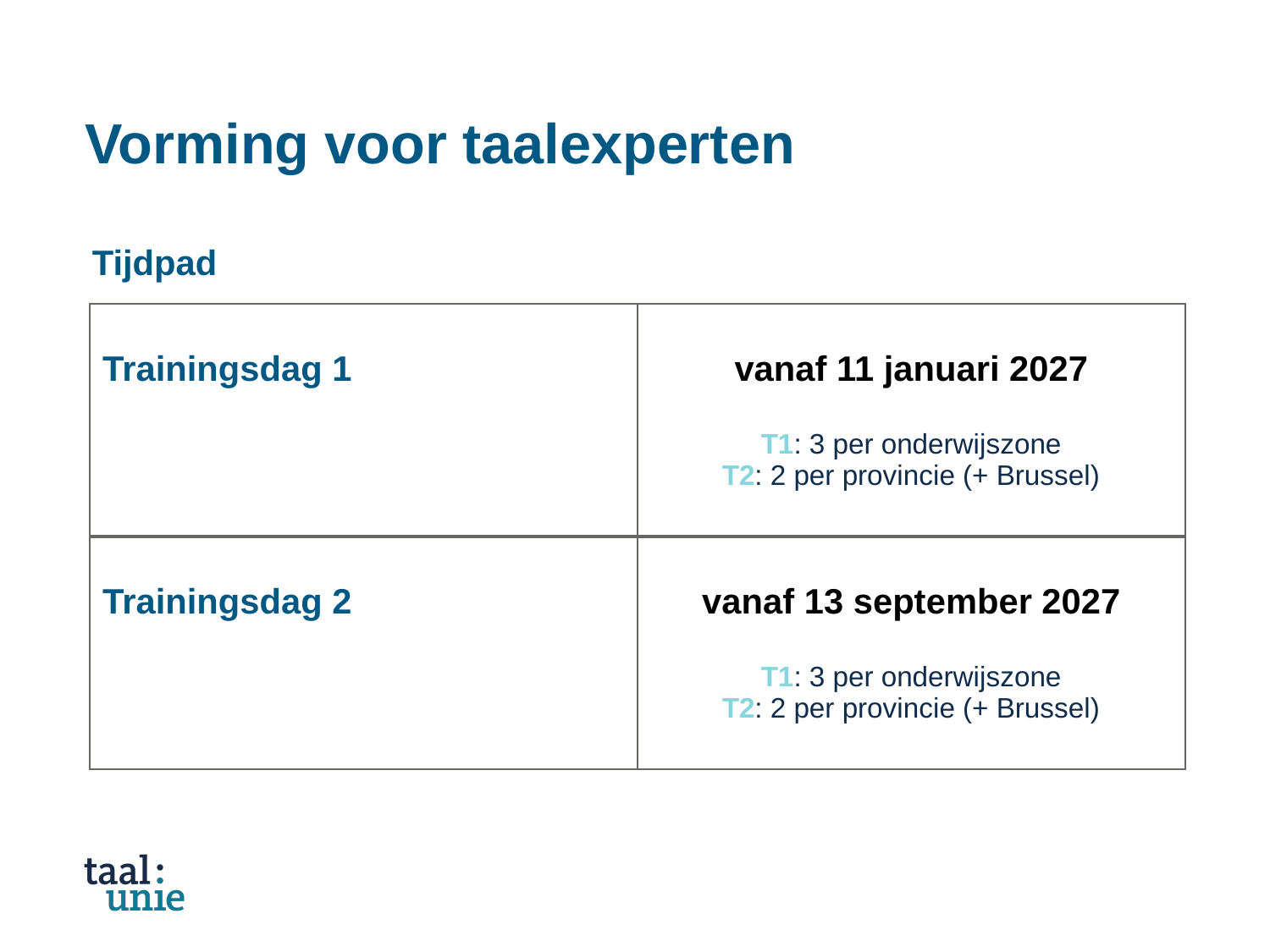

# Vorming voor taalexperten

Tijdpad

| Trainingsdag 1 | vanaf 11 januari 2027 T1: 3 per onderwijszone T2: 2 per provincie (+ Brussel) |
| --- | --- |
| Trainingsdag 2 | vanaf 13 september 2027 T1: 3 per onderwijszone T2: 2 per provincie (+ Brussel) |